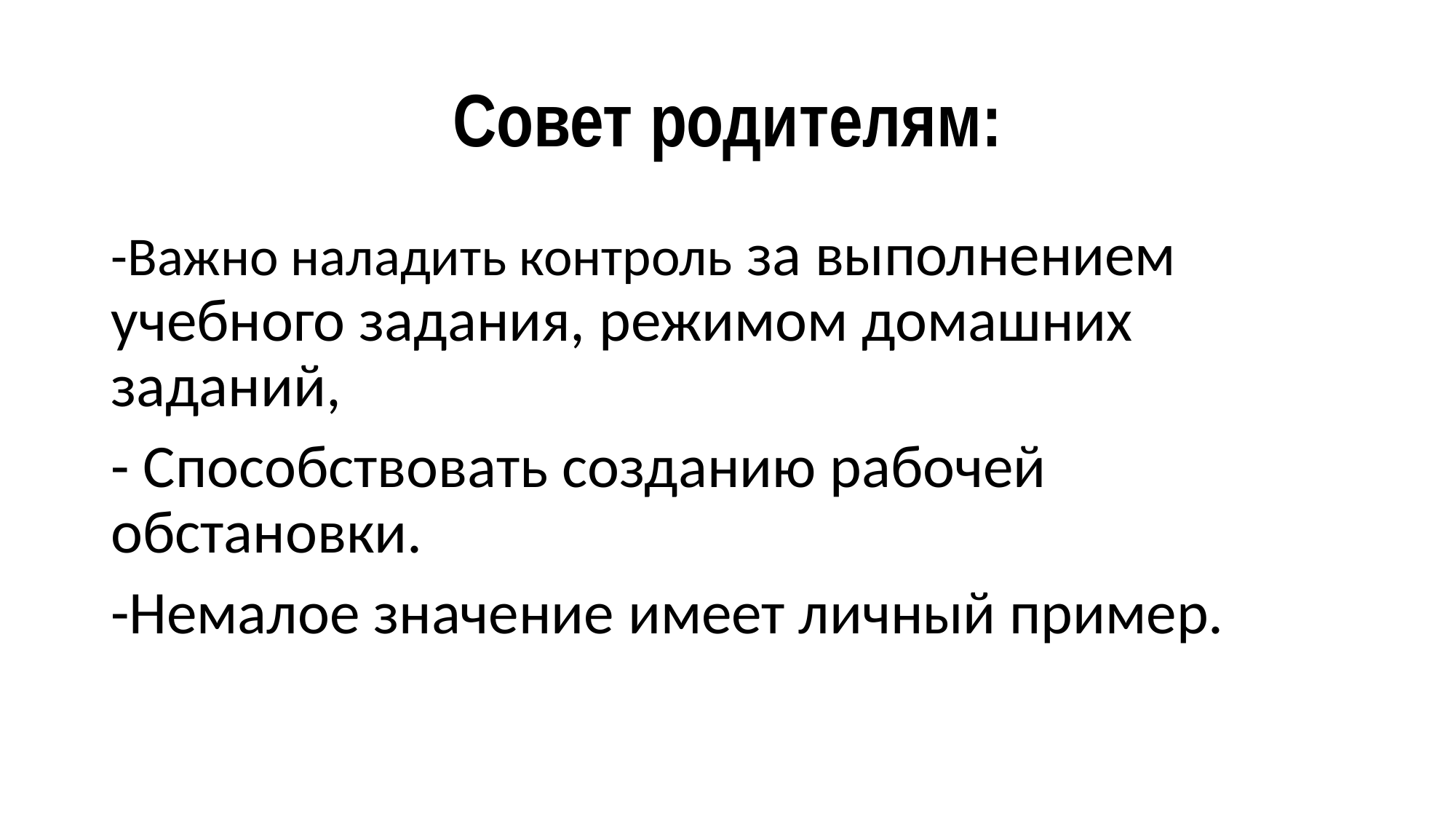

# Совет родителям:
-Важно наладить контроль за выполнением учебного задания, режимом домашних заданий,
- Способствовать созданию рабочей обстановки.
-Немалое значение имеет личный пример.